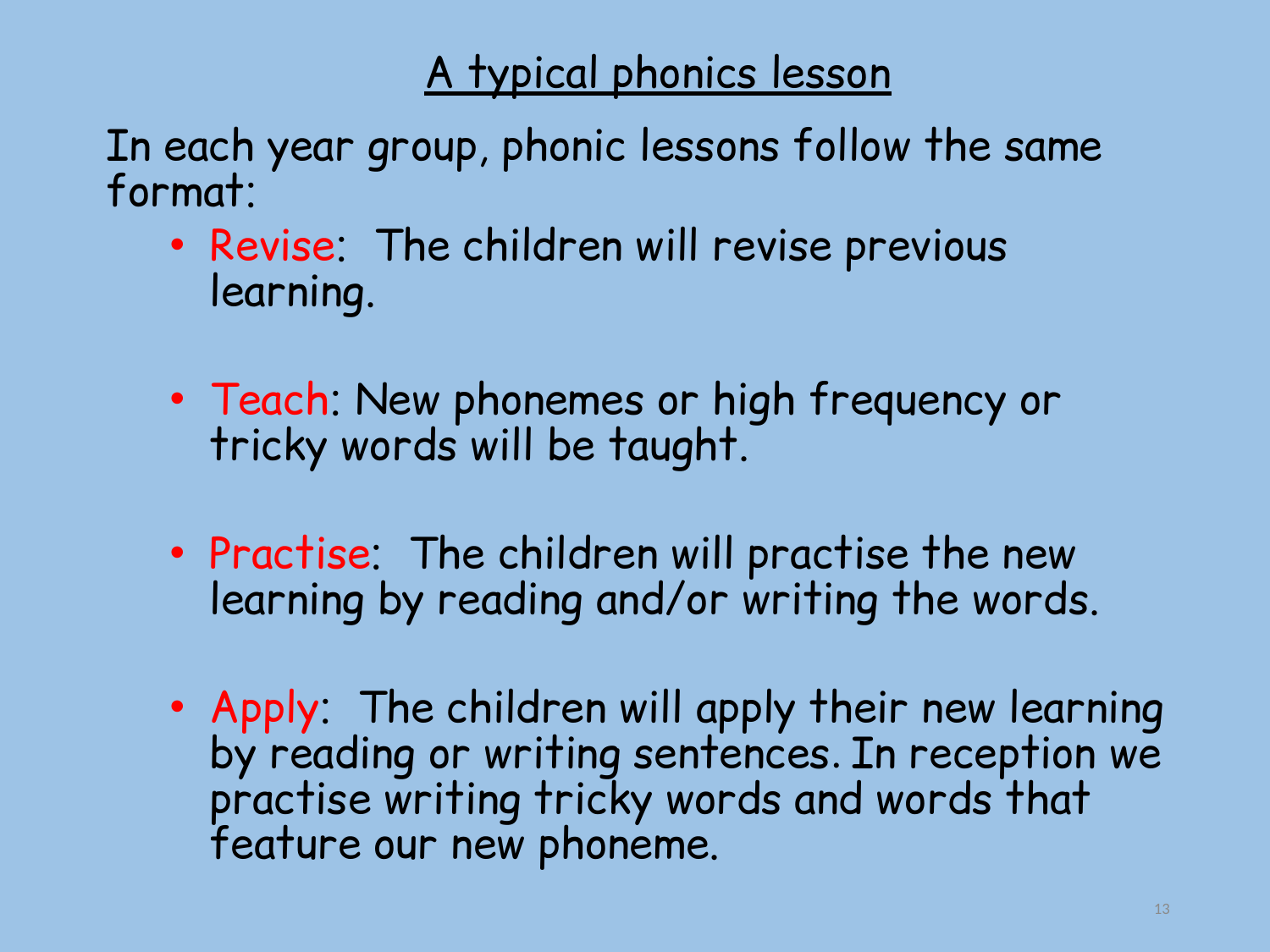

A typical phonics lesson
In each year group, phonic lessons follow the same format:
Revise:  The children will revise previous learning.

Teach: New phonemes or high frequency or tricky words will be taught.

Practise:  The children will practise the new learning by reading and/or writing the words.

Apply:  The children will apply their new learning by reading or writing sentences. In reception we practise writing tricky words and words that feature our new phoneme.

13